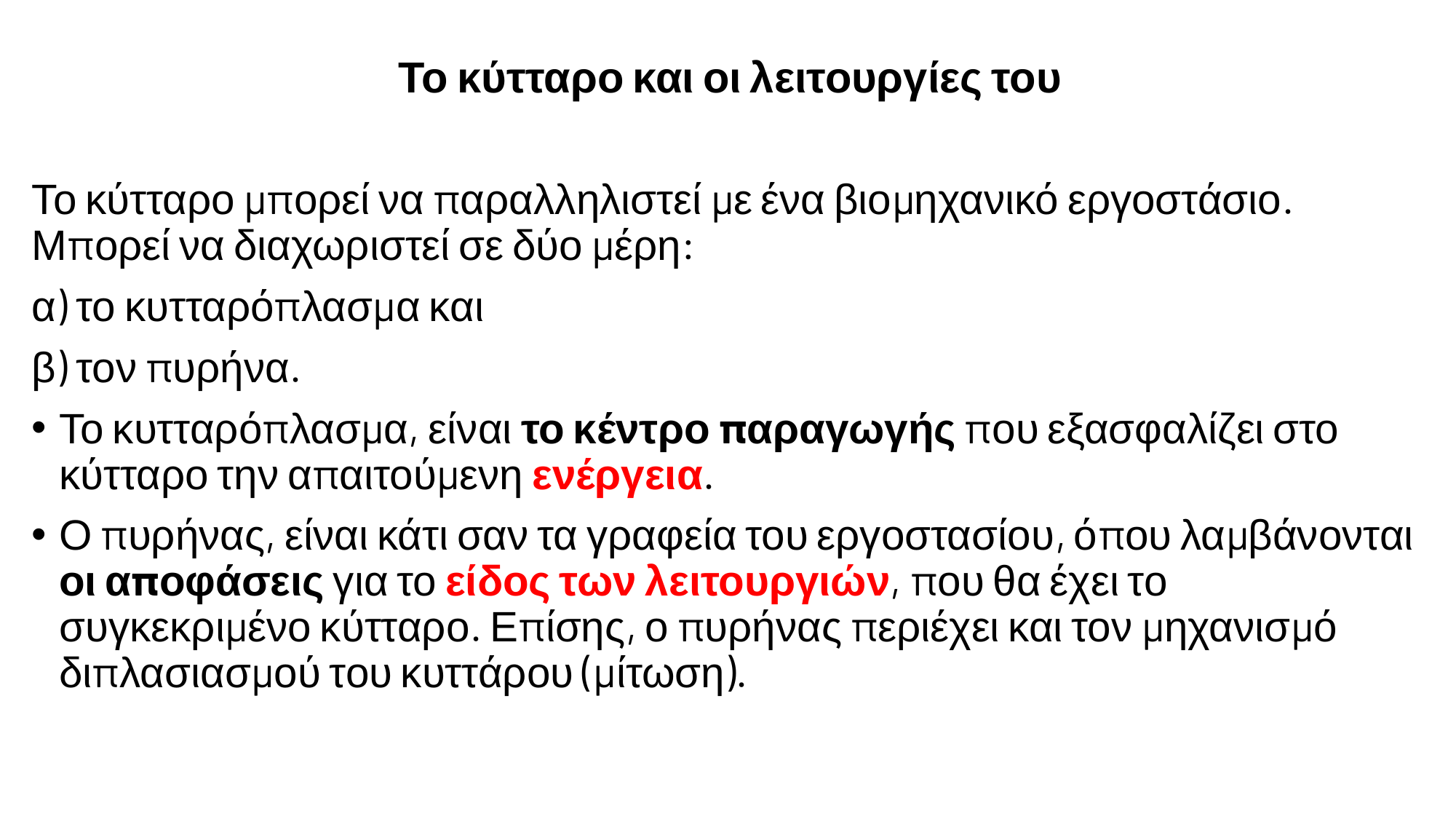

# Το κύτταρο και οι λειτουργίες του
Το κύτταρο μπορεί να παραλληλιστεί με ένα βιομηχανικό εργοστάσιο. Μπορεί να διαχωριστεί σε δύο μέρη:
α) το κυτταρόπλασμα και
β) τον πυρήνα.
Το κυτταρόπλασμα, είναι το κέντρο παραγωγής που εξασφαλίζει στο κύτταρο την απαιτούμενη ενέργεια.
Ο πυρήνας, είναι κάτι σαν τα γραφεία του εργοστασίου, όπου λαμβάνονται οι αποφάσεις για το είδος των λειτουργιών, που θα έχει το συγκεκριμένο κύτταρο. Επίσης, ο πυρήνας περιέχει και τον μηχανισμό διπλασιασμού του κυττάρου (μίτωση).